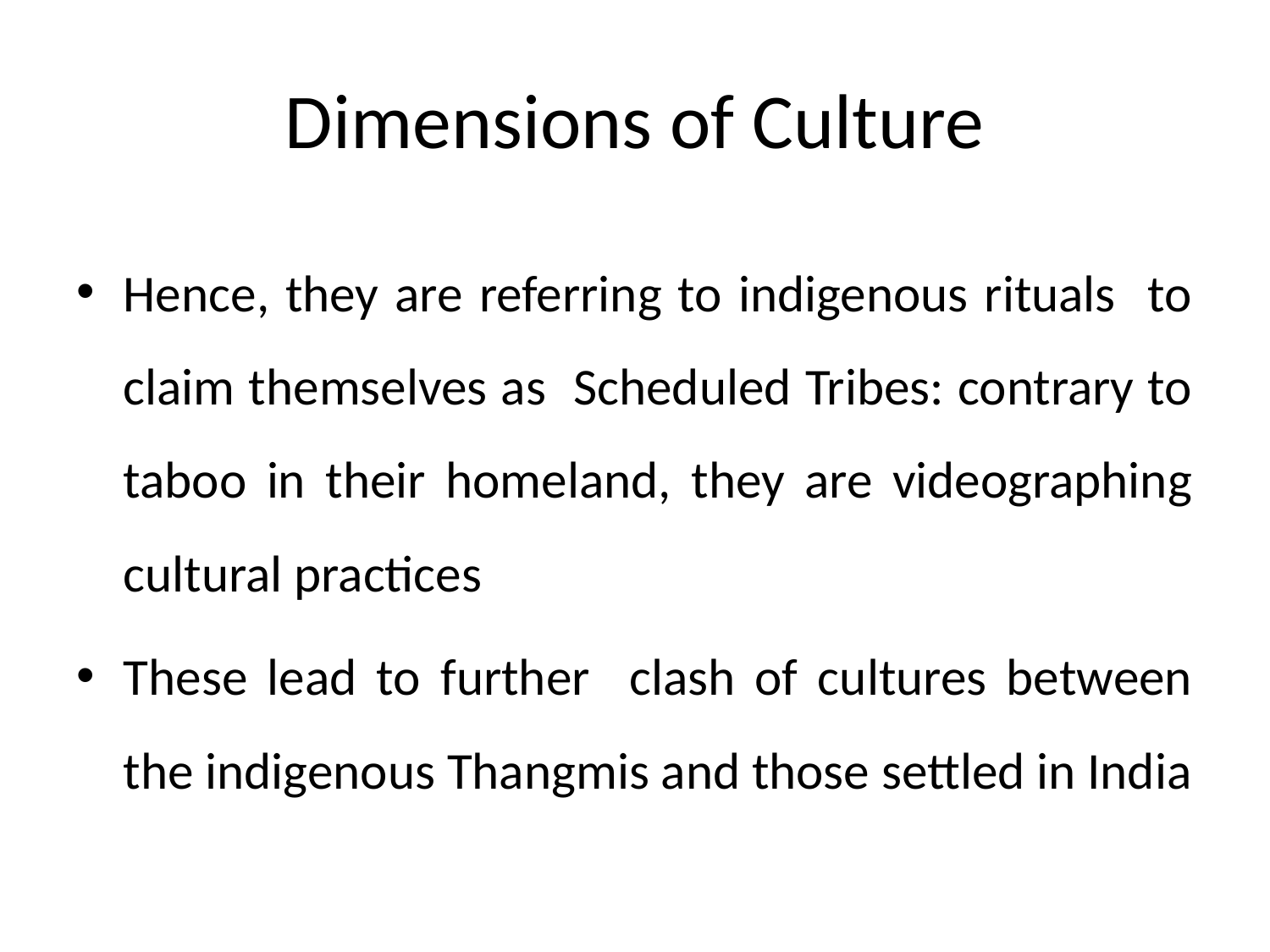

# Dimensions of Culture
Hence, they are referring to indigenous rituals  to claim themselves as  Scheduled Tribes: contrary to taboo in their homeland, they are videographing cultural practices
These lead to further  clash of cultures between the indigenous Thangmis and those settled in India